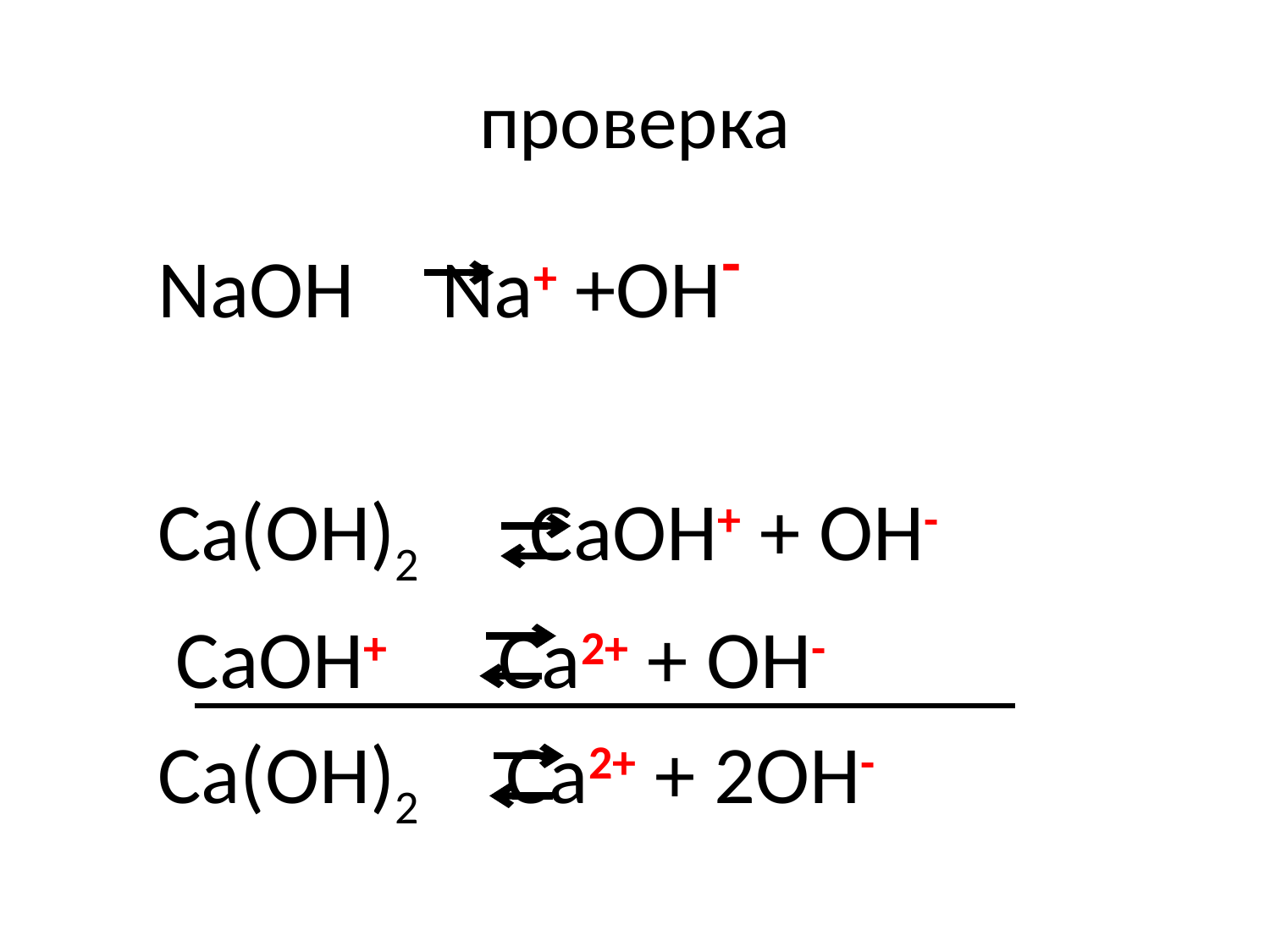

# проверка
NaOH        Na+ +OH-

Ca(OH)2      CaOH+ + OH-
 CaOH+      Ca2+ + OH-
Ca(OH)2        Ca2+ + 2OH-